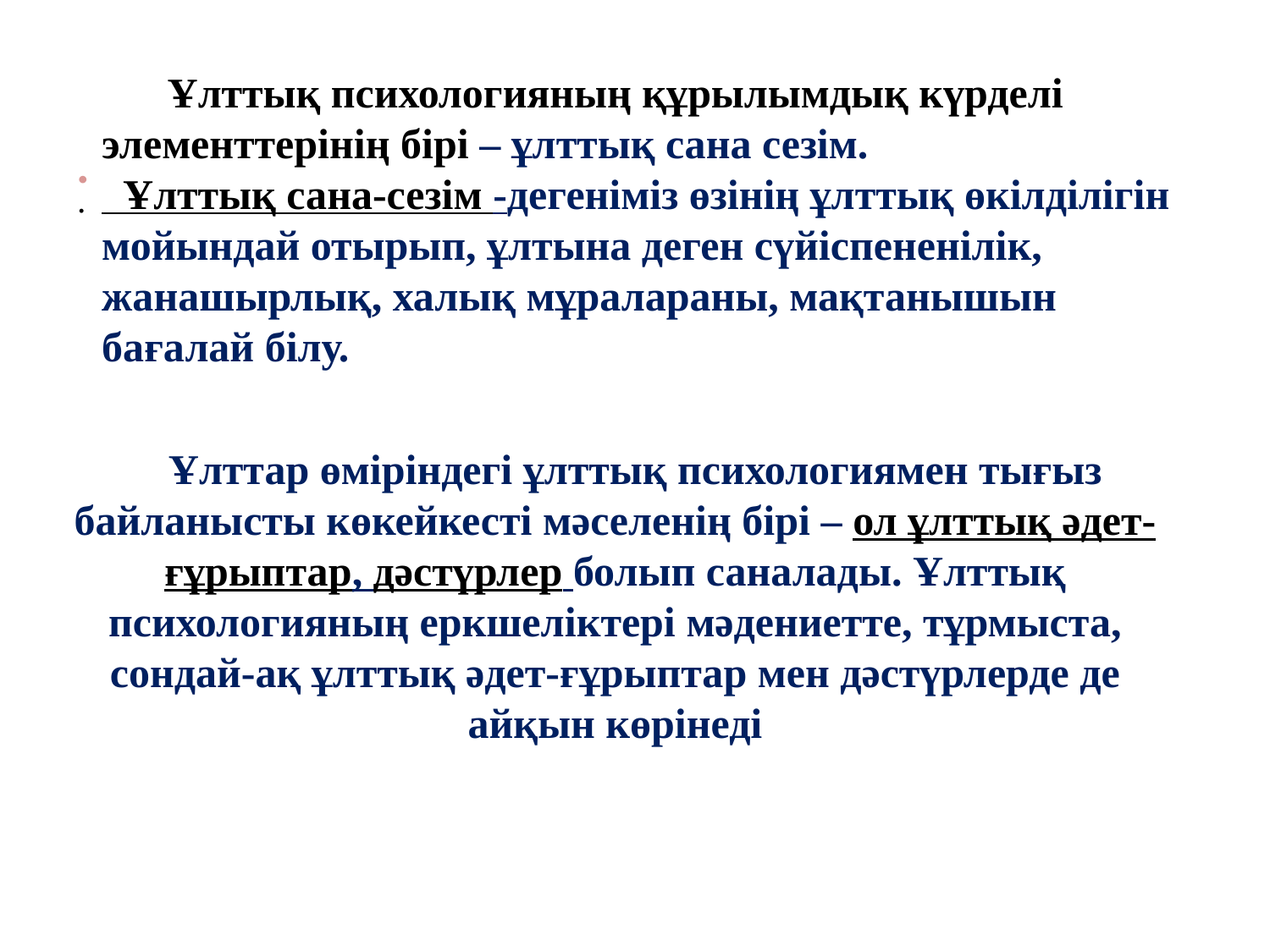

# .
     Ұлттық психологияның құрылымдық күрделі элементтерінің бірі – ұлттық сана сезім.
  Ұлттық сана-сезім -дегеніміз өзінің ұлттық өкілділігін мойындай отырып, ұлтына деген сүйіспененілік, жанашырлық, халық мұралараны, мақтанышын бағалай білу.
.
     Ұлттар өміріндегі ұлттық психологиямен тығыз байланысты көкейкесті мәселенің бірі – ол ұлттық әдет-ғұрыптар, дәстүрлер болып саналады. Ұлттық психологияның еркшеліктері мәдениетте, тұрмыста, сондай-ақ ұлттық әдет-ғұрыптар мен дәстүрлерде де айқын көрінеді